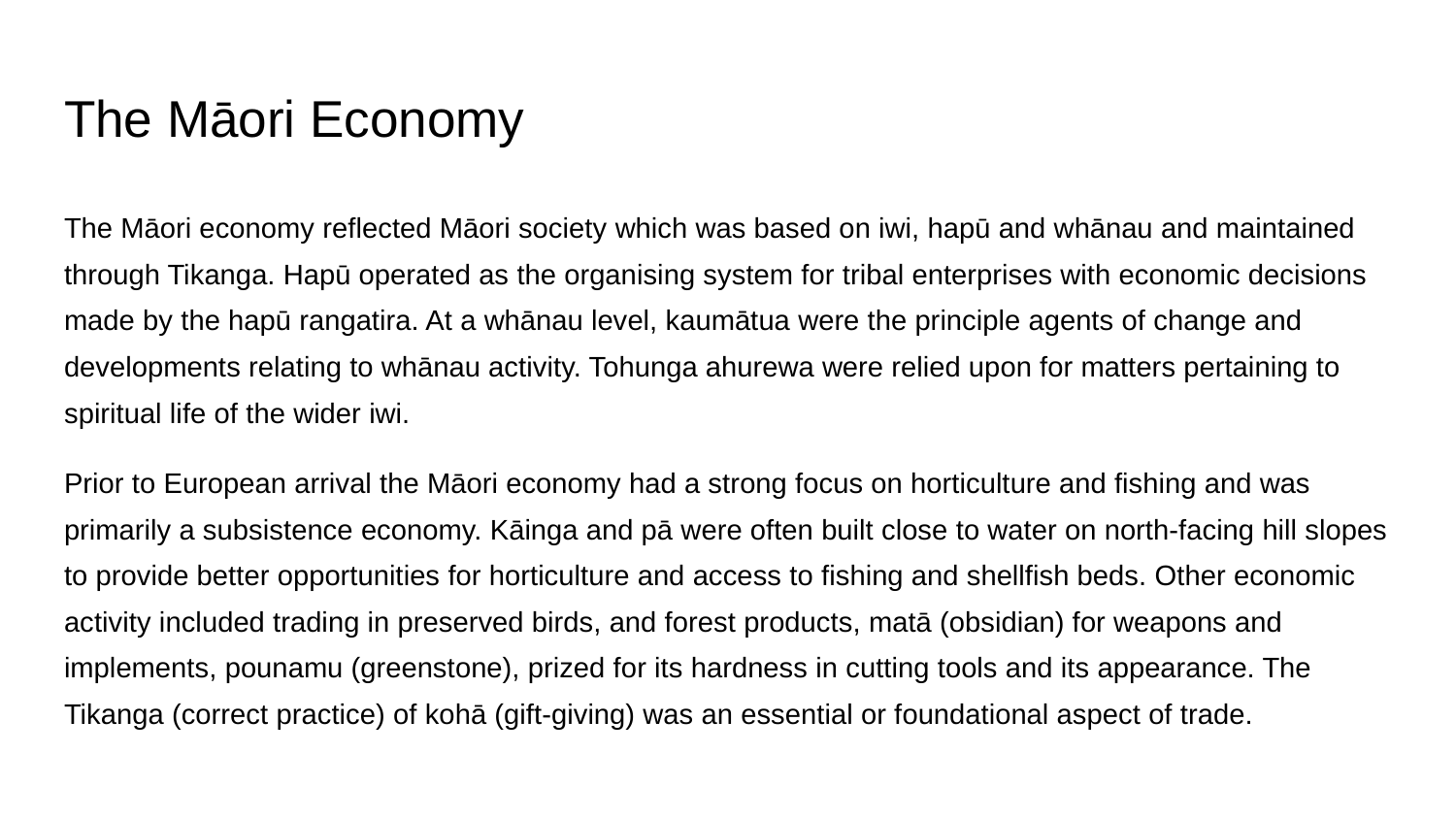

# The Māori Economy
The Māori economy reflected Māori society which was based on iwi, hapū and whānau and maintained through Tikanga. Hapū operated as the organising system for tribal enterprises with economic decisions made by the hapū rangatira. At a whānau level, kaumātua were the principle agents of change and developments relating to whānau activity. Tohunga ahurewa were relied upon for matters pertaining to spiritual life of the wider iwi.
Prior to European arrival the Māori economy had a strong focus on horticulture and fishing and was primarily a subsistence economy. Kāinga and pā were often built close to water on north-facing hill slopes to provide better opportunities for horticulture and access to fishing and shellfish beds. Other economic activity included trading in preserved birds, and forest products, matā (obsidian) for weapons and implements, pounamu (greenstone), prized for its hardness in cutting tools and its appearance. The Tikanga (correct practice) of kohā (gift-giving) was an essential or foundational aspect of trade.